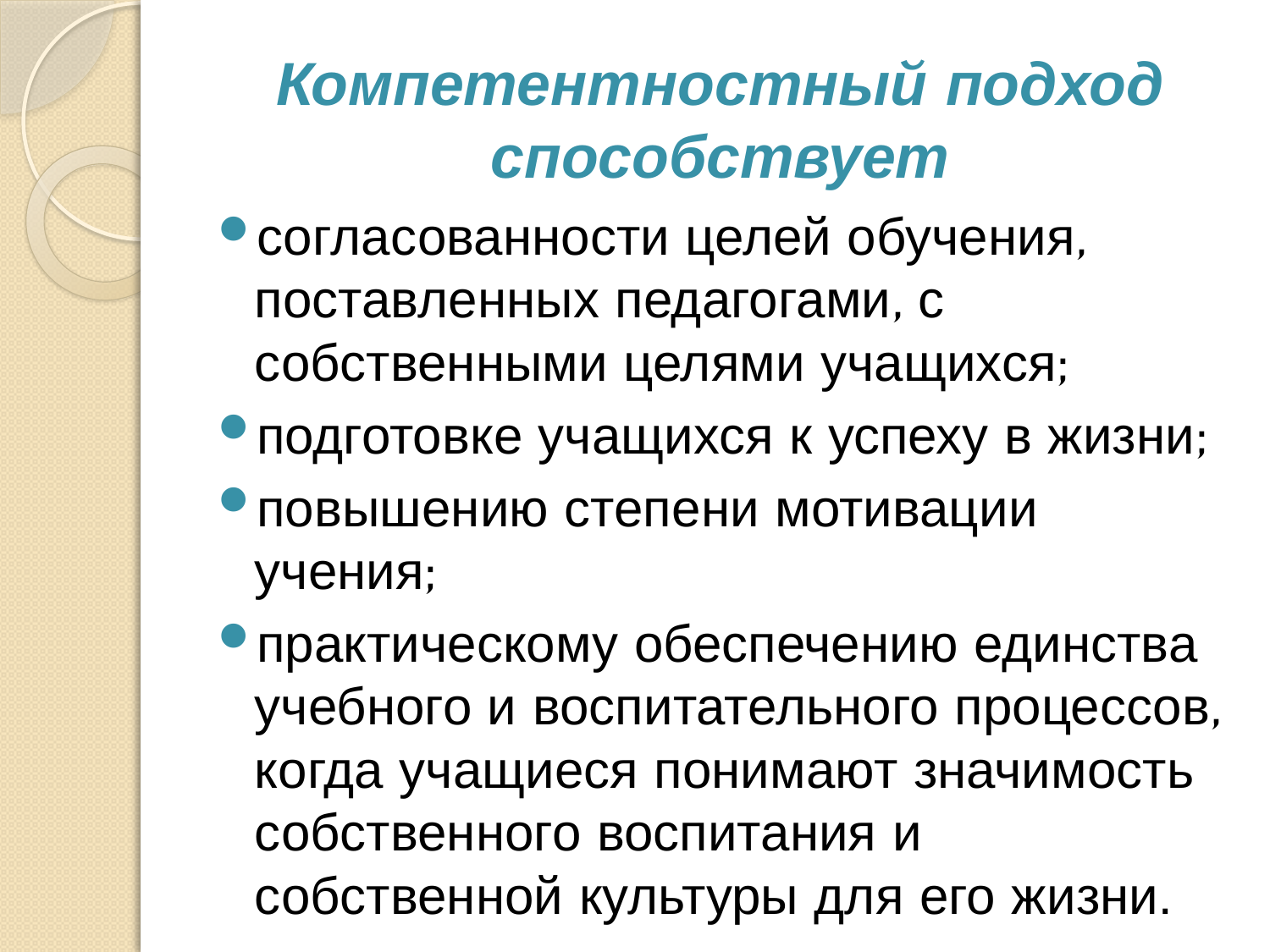

# Компетентностный подход способствует
согласованности целей обучения, поставленных педагогами, с собственными целями учащихся;
подготовке учащихся к успеху в жизни;
повышению степени мотивации учения;
практическому обеспечению единства учебного и воспитательного процессов, когда учащиеся понимают значимость собственного воспитания и собственной культуры для его жизни.